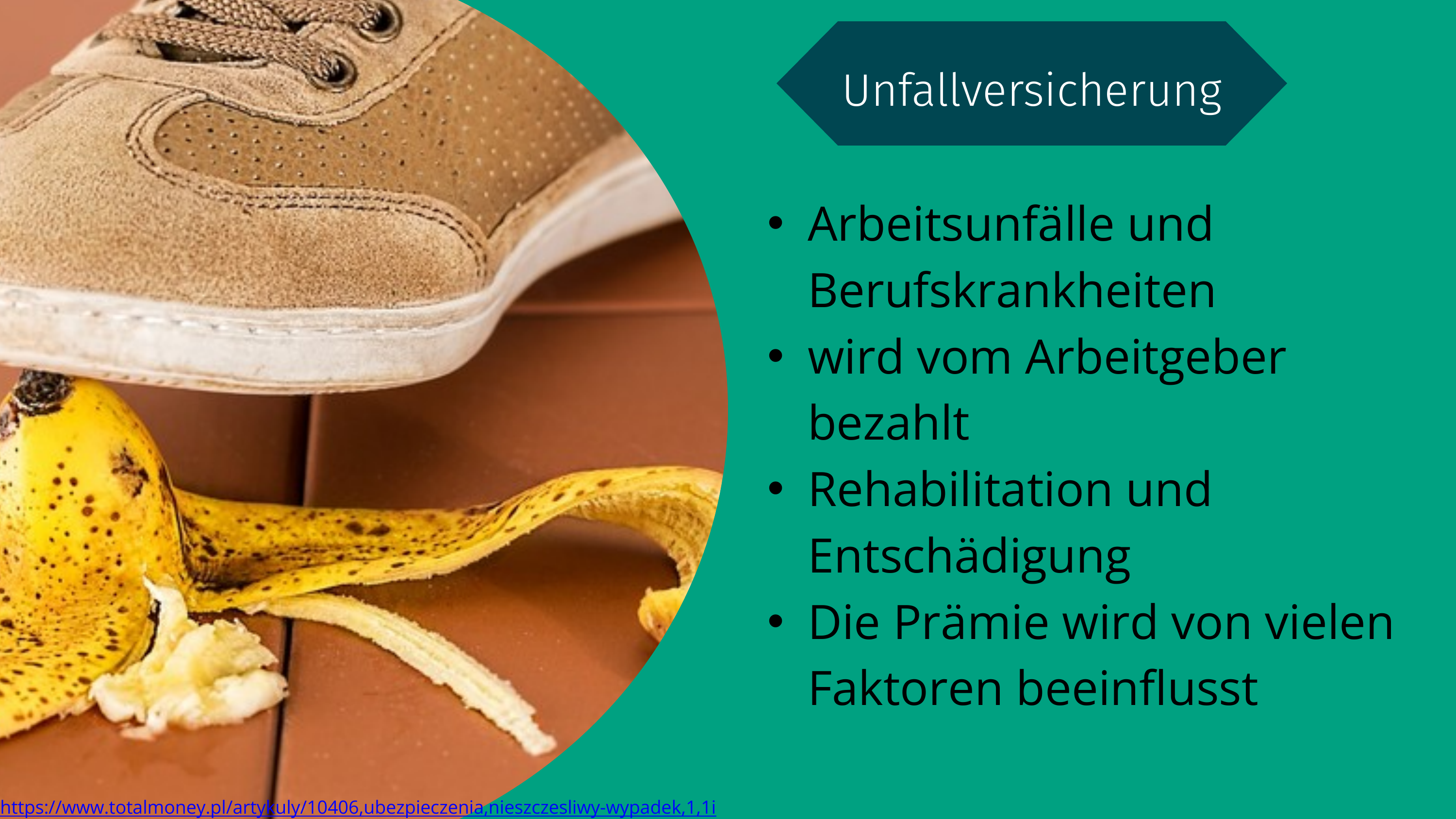

Unfallversicherung
Arbeitsunfälle und Berufskrankheiten
wird vom Arbeitgeber bezahlt
Rehabilitation und Entschädigung
Die Prämie wird von vielen Faktoren beeinflusst

https://www.totalmoney.pl/artykuly/10406,ubezpieczenia,nieszczesliwy-wypadek,1,1i